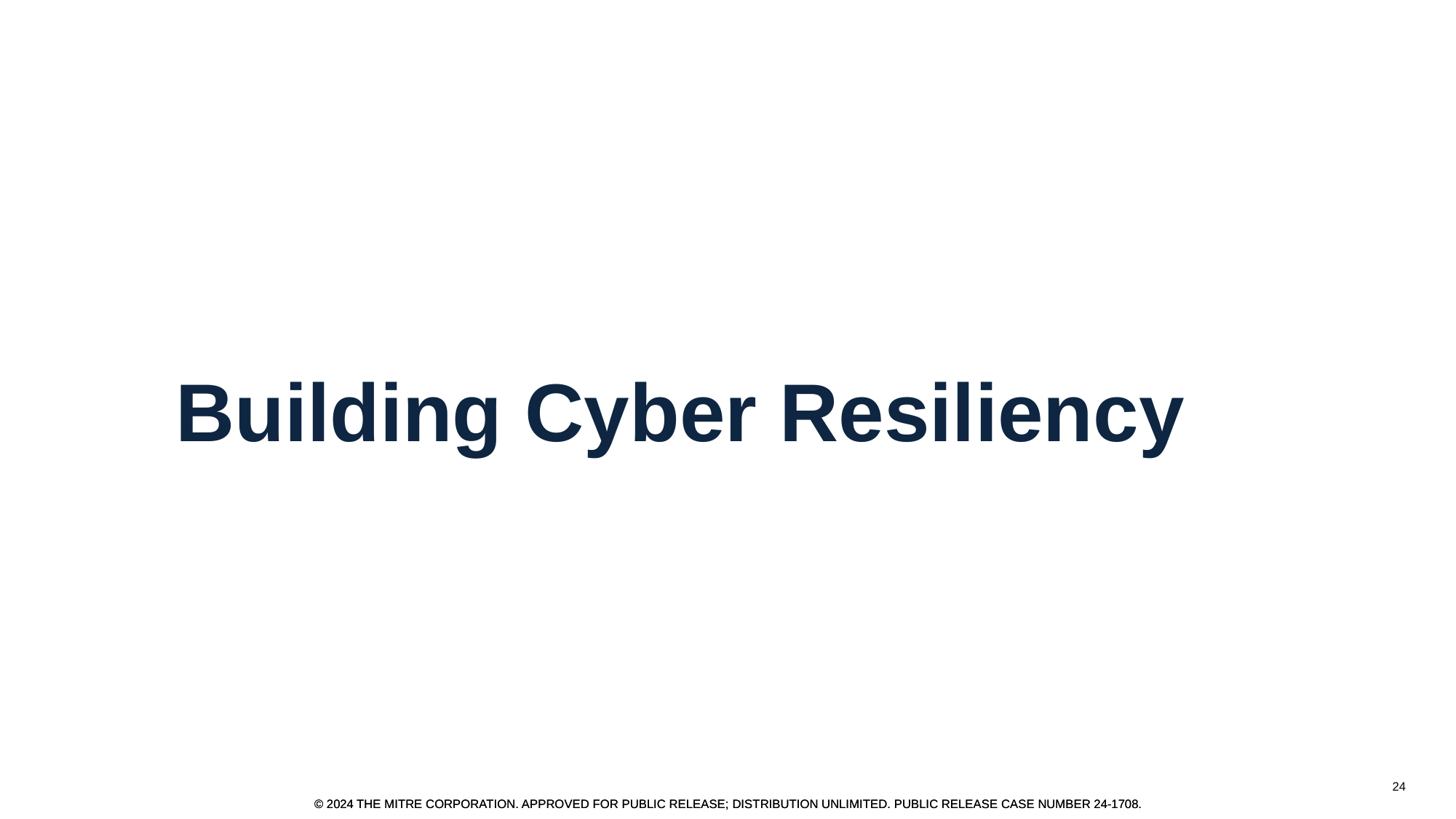

# Building Cyber Resiliency
24
© 2024 THE MITRE CORPORATION. Approved for public release; distribution unlimited. Public release case number 24-1708.